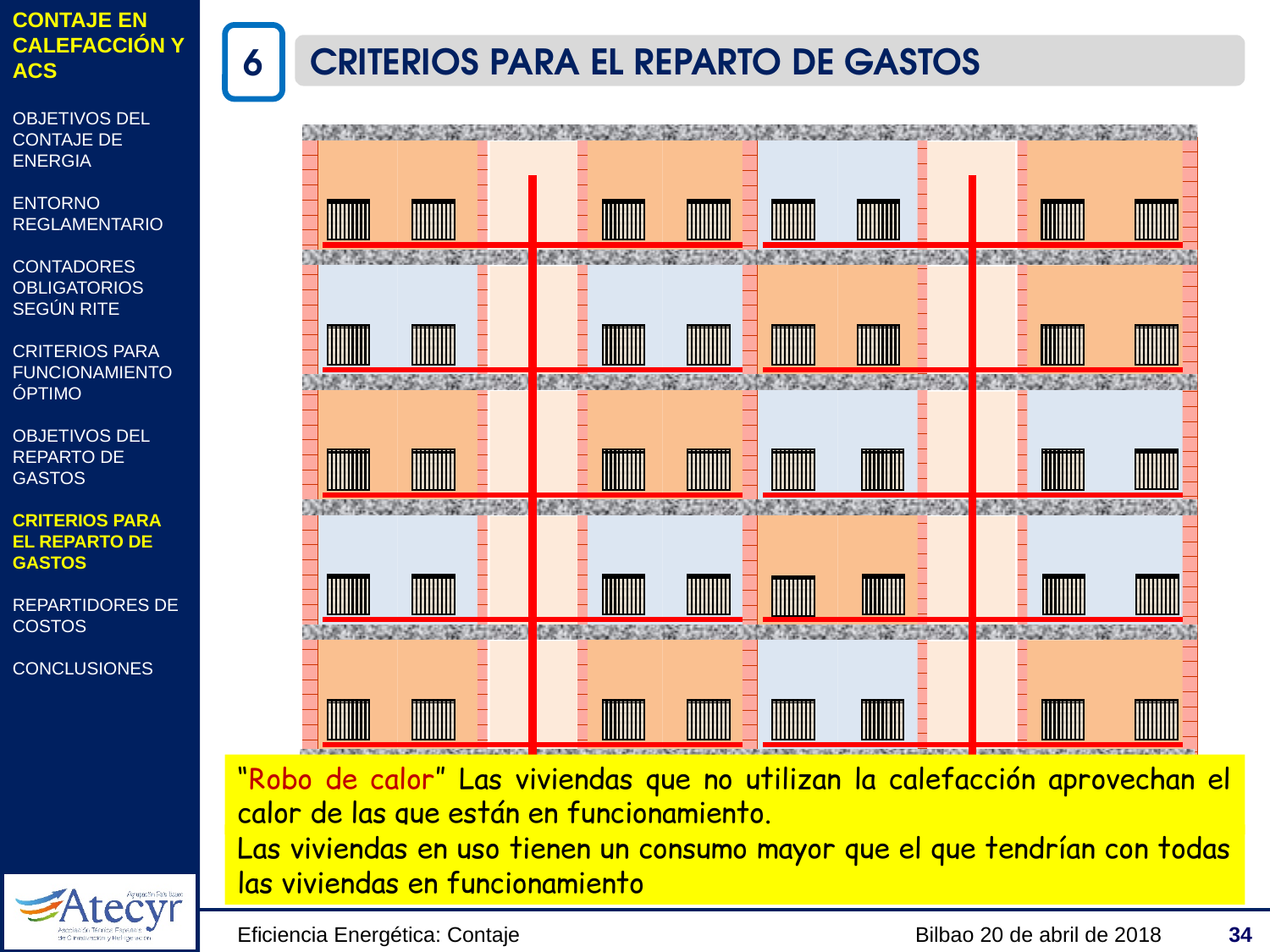

CONTAJE EN CALEFACCIÓN Y ACS

OBJETIVOS DEL CONTAJE DE ENERGIA

ENTORNO REGLAMENTARIO

CONTADORES OBLIGATORIOS SEGÚN RITE

CRITERIOS PARA FUNCIONAMIENTO ÓPTIMO

OBJETIVOS DEL REPARTO DE GASTOS

CRITERIOS PARA EL REPARTO DE GASTOS

REPARTIDORES DE COSTOS

CONCLUSIONES

6
CRITERIOS PARA EL REPARTO DE GASTOS

“Robo de calor” Las viviendas que no utilizan la calefacción aprovechan el calor de las que están en funcionamiento.
Las viviendas en uso tienen un consumo mayor que el que tendrían con todas las viviendas en funcionamiento